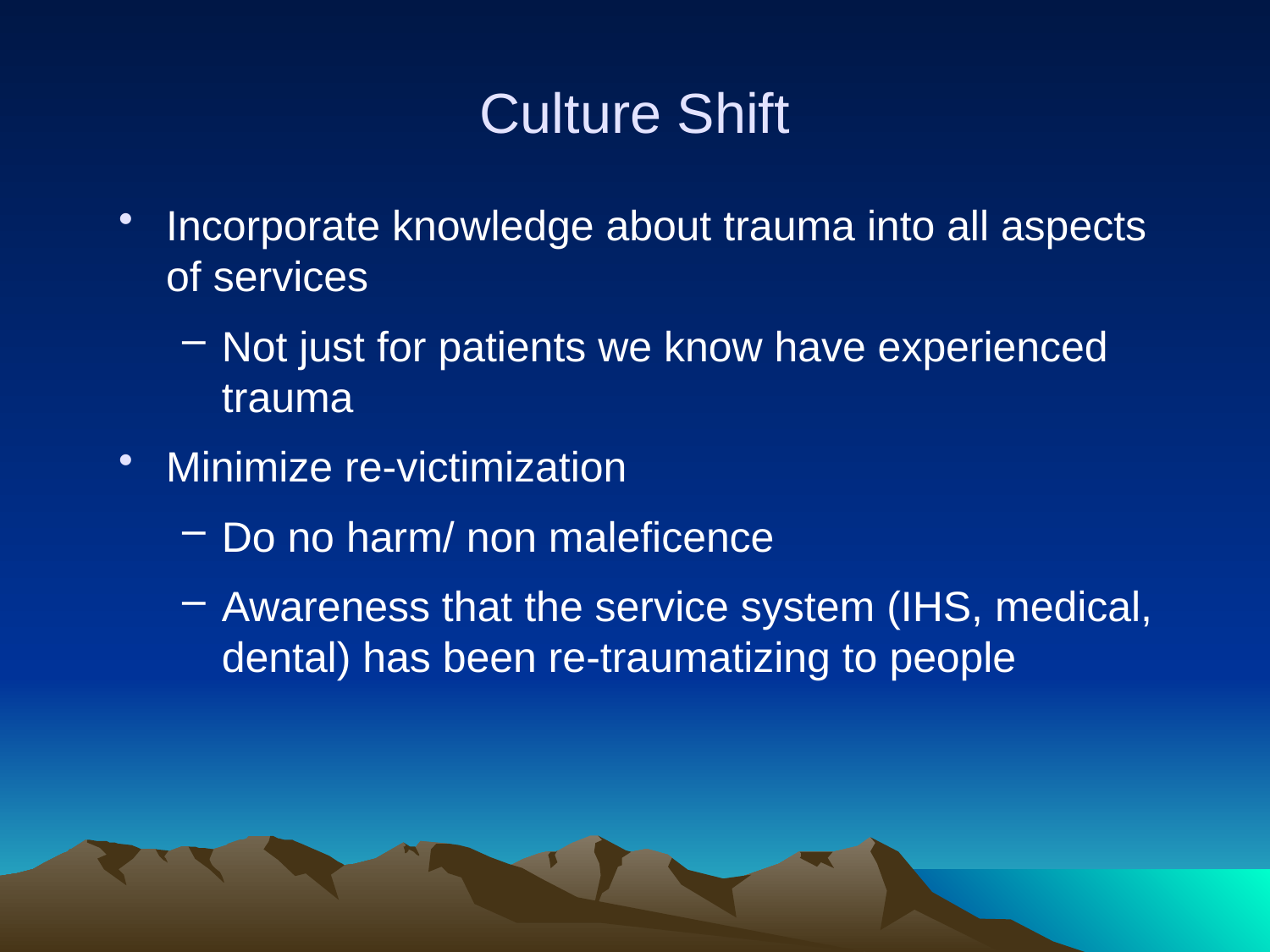

# Culture Shift
Incorporate knowledge about trauma into all aspects of services
Not just for patients we know have experienced trauma
Minimize re-victimization
Do no harm/ non maleficence
Awareness that the service system (IHS, medical, dental) has been re-traumatizing to people